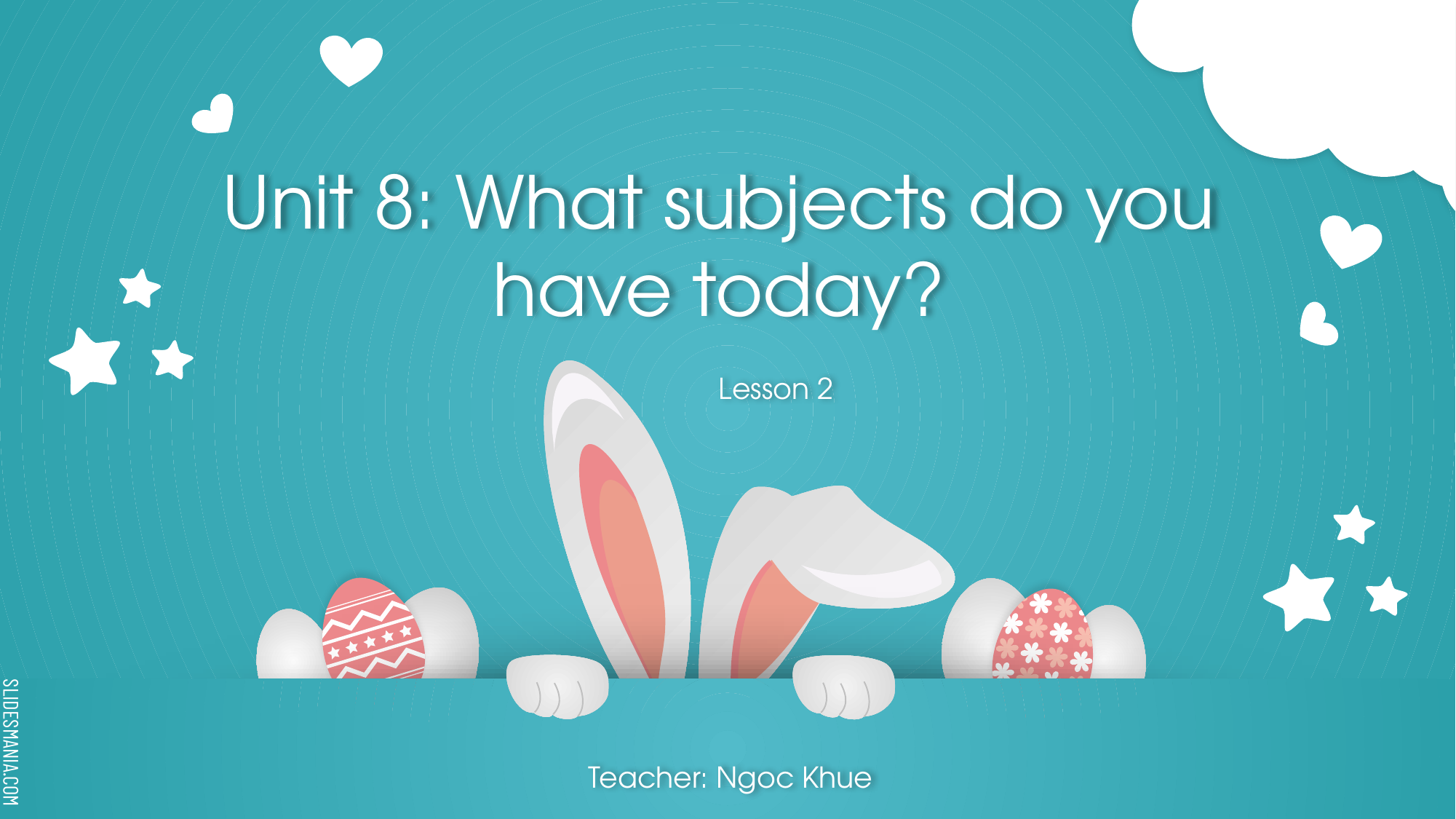

Unit 8: What subjects do you have today?

Lesson 2
Teacher: Ngoc Khue